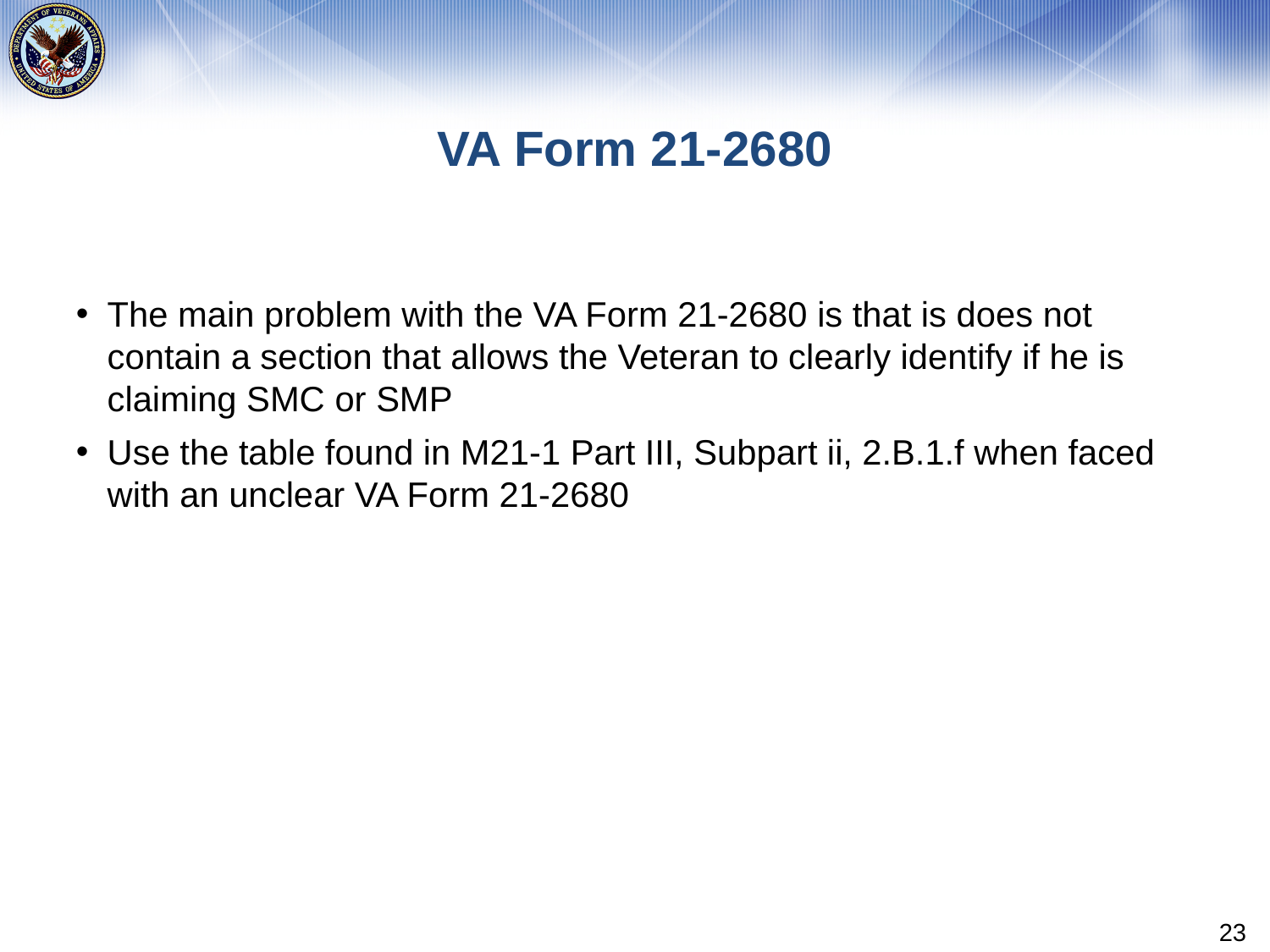

# VA Form 21-2680
The main problem with the VA Form 21-2680 is that is does not contain a section that allows the Veteran to clearly identify if he is claiming SMC or SMP
Use the table found in M21-1 Part III, Subpart ii, 2.B.1.f when faced with an unclear VA Form 21-2680
23